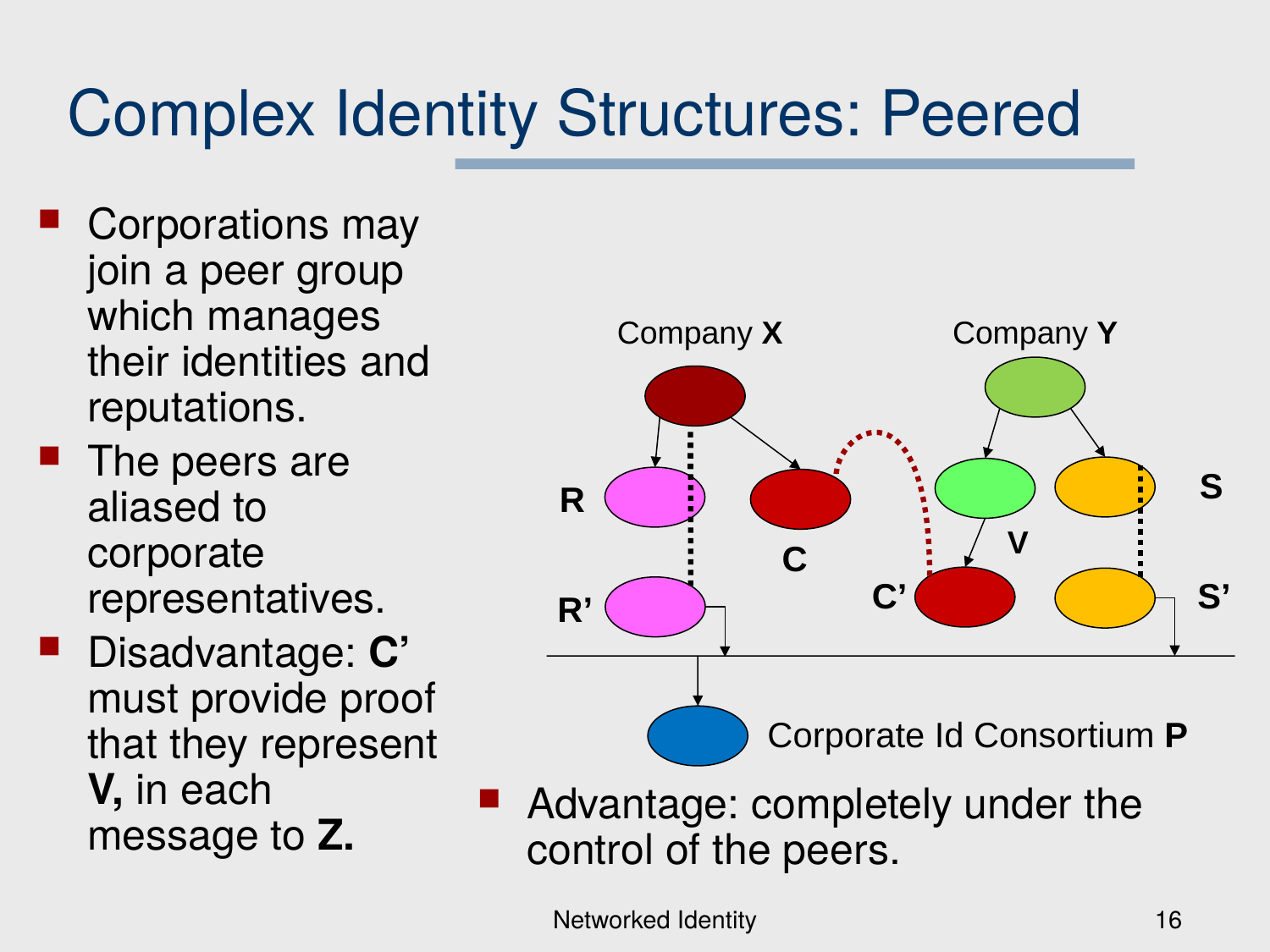

# Complex Identity Structures: Peered
Corporations may join a peer group which manages their identities and reputations.
The peers are aliased to corporate representatives.
Disadvantage: C’ must provide proof that they represent V, in each message to Z.
Company Y
Company X

S

R
V
C
C’

S’

R’

Corporate Id Consortium P
Advantage: completely under the control of the peers.
Networked Identity
16